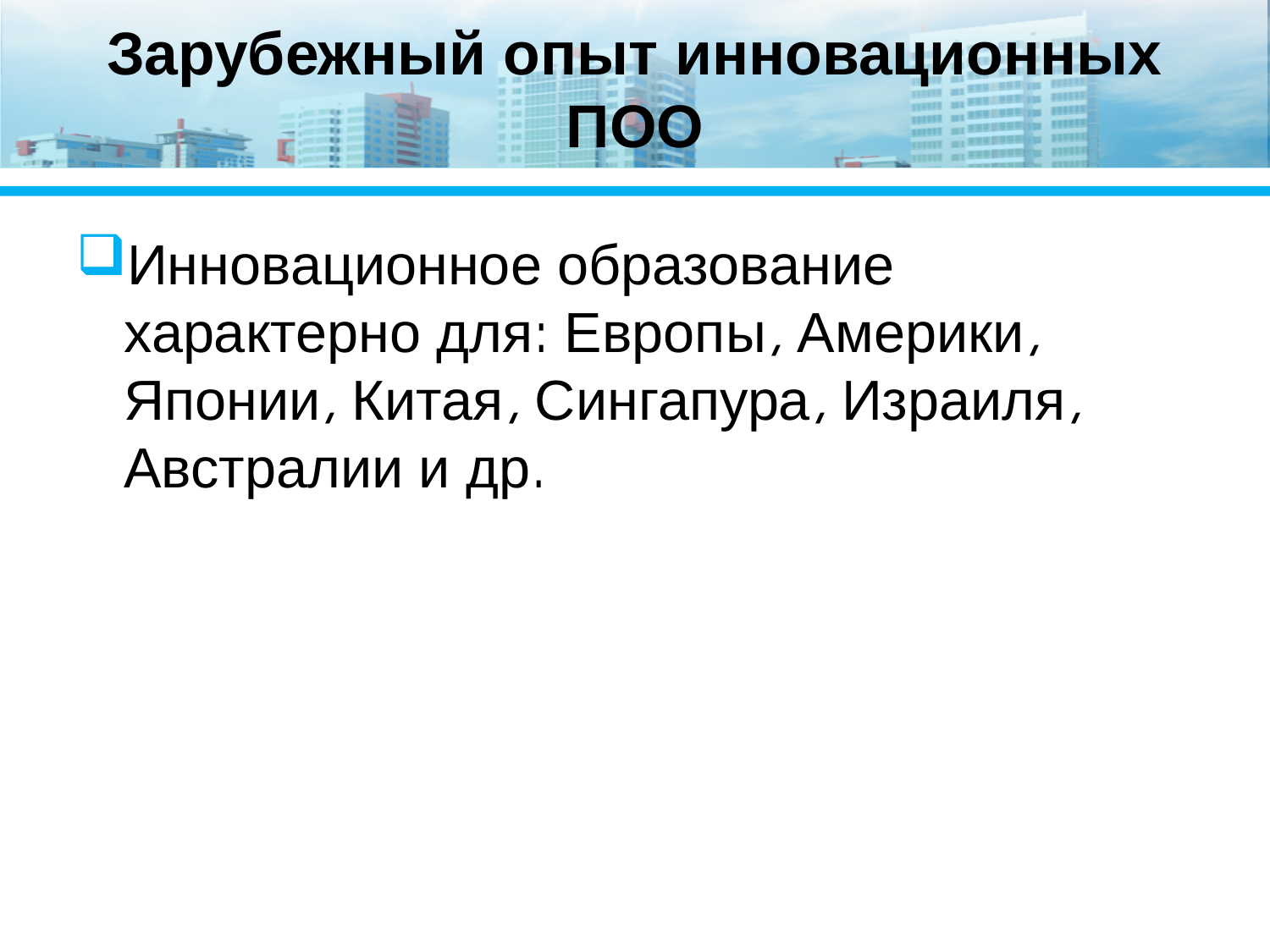

# Зарубежный опыт инновационных ПОО
Инновационное образование характерно для: Европы, Америки, Японии, Китая, Сингапура, Израиля, Австралии и др.